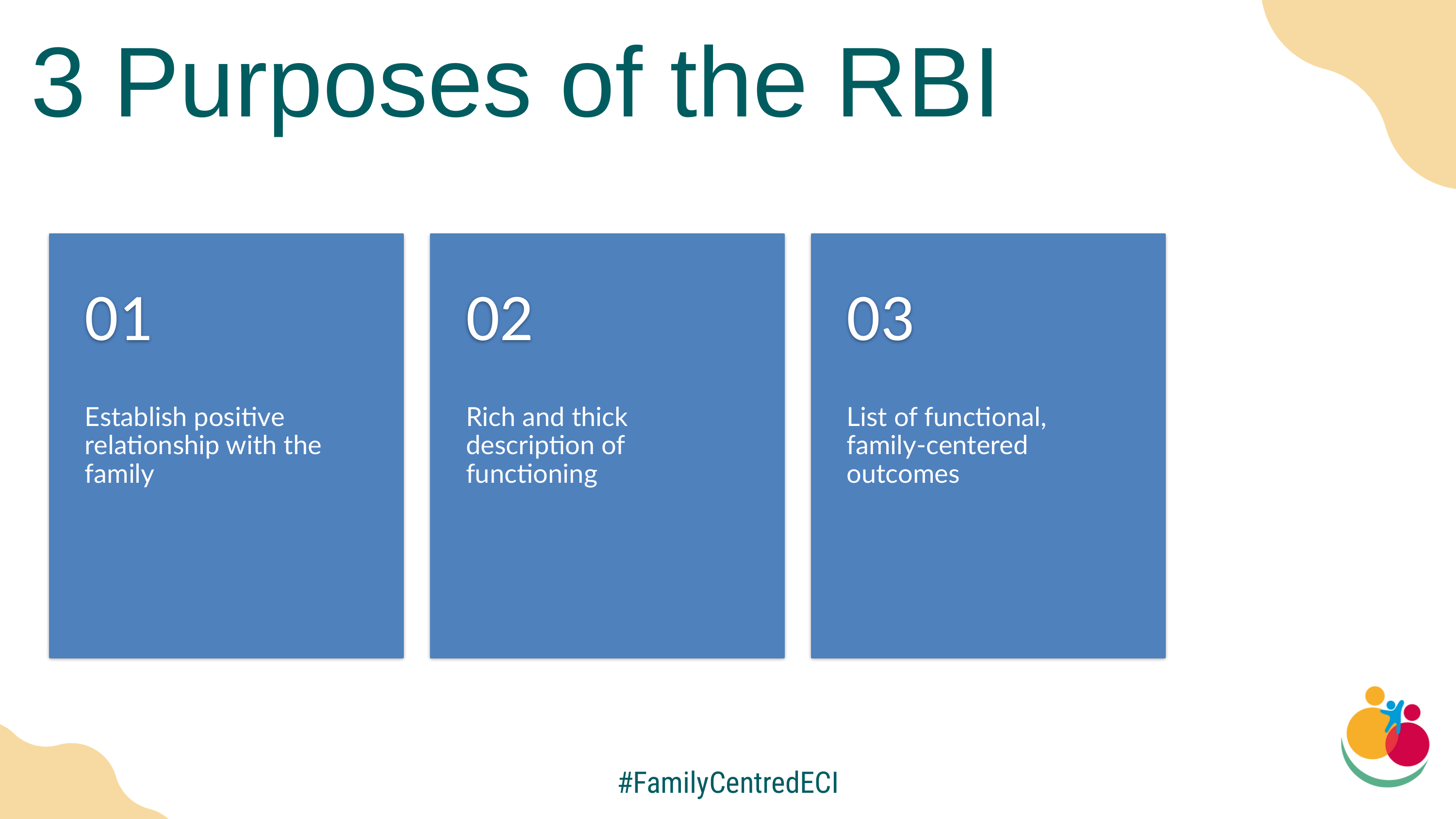

3 Purposes of the RBI
Establish positive relationship with the family
01
Rich and thick description of functioning
02
List of functional, family-centered outcomes
03

#FamilyCentredECI